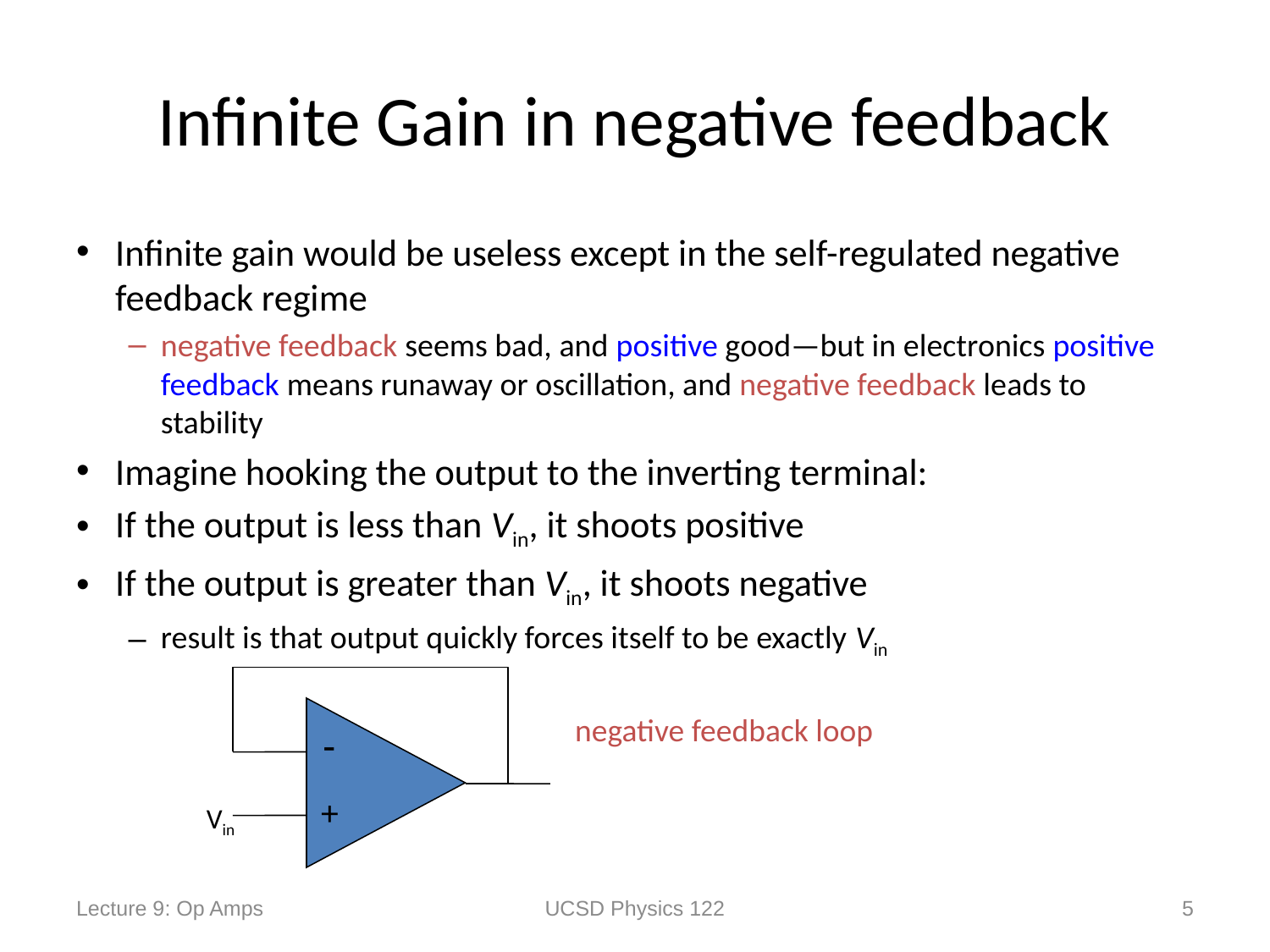

# Infinite Gain in negative feedback
Infinite gain would be useless except in the self-regulated negative feedback regime
negative feedback seems bad, and positive good—but in electronics positive feedback means runaway or oscillation, and negative feedback leads to stability
Imagine hooking the output to the inverting terminal:
If the output is less than Vin, it shoots positive
If the output is greater than Vin, it shoots negative
result is that output quickly forces itself to be exactly Vin

−

+

negative feedback loop
Vin
Lecture 9: Op Amps
UCSD Physics 122
5